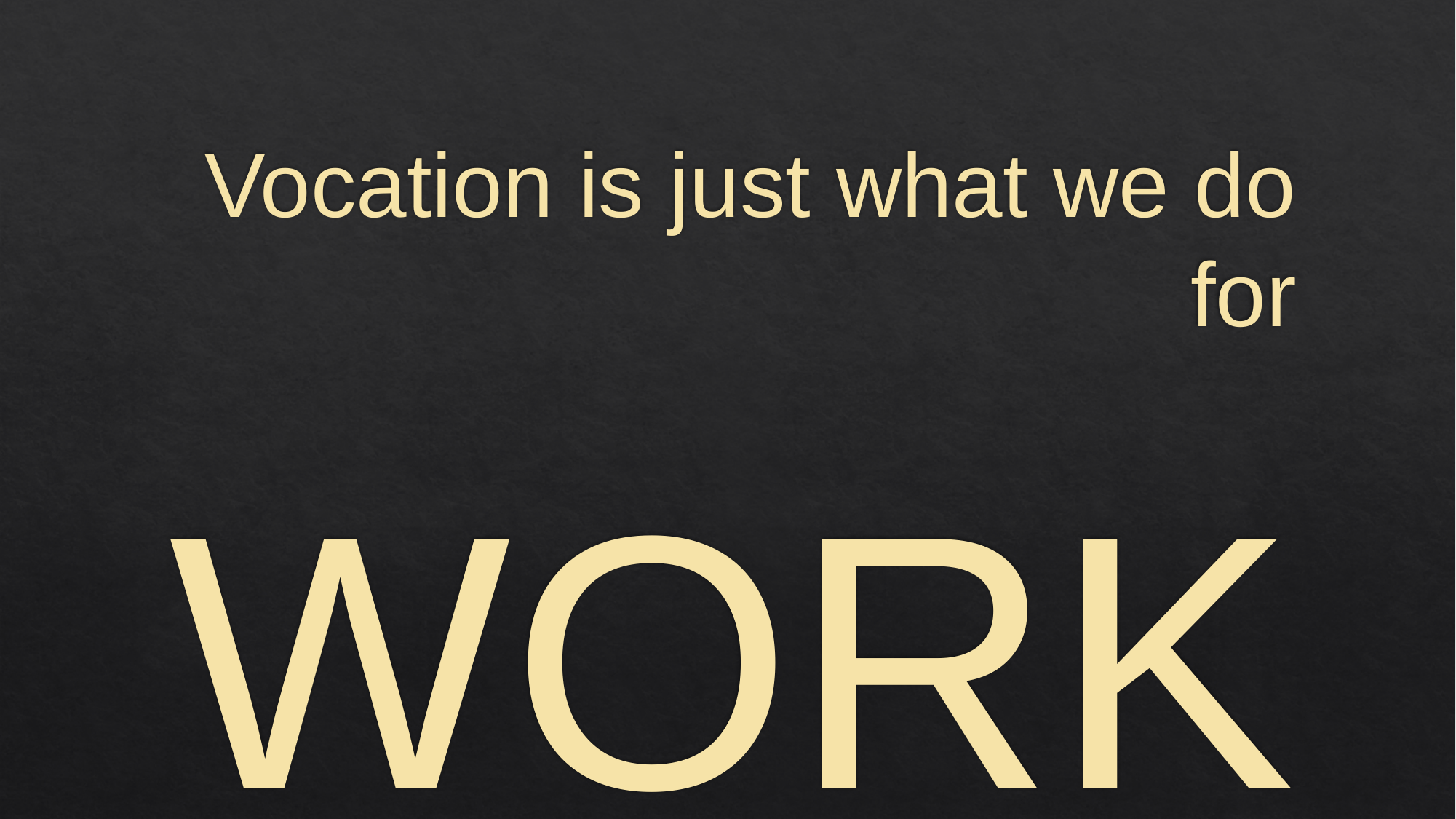

Vocation is just what we do for
WORK